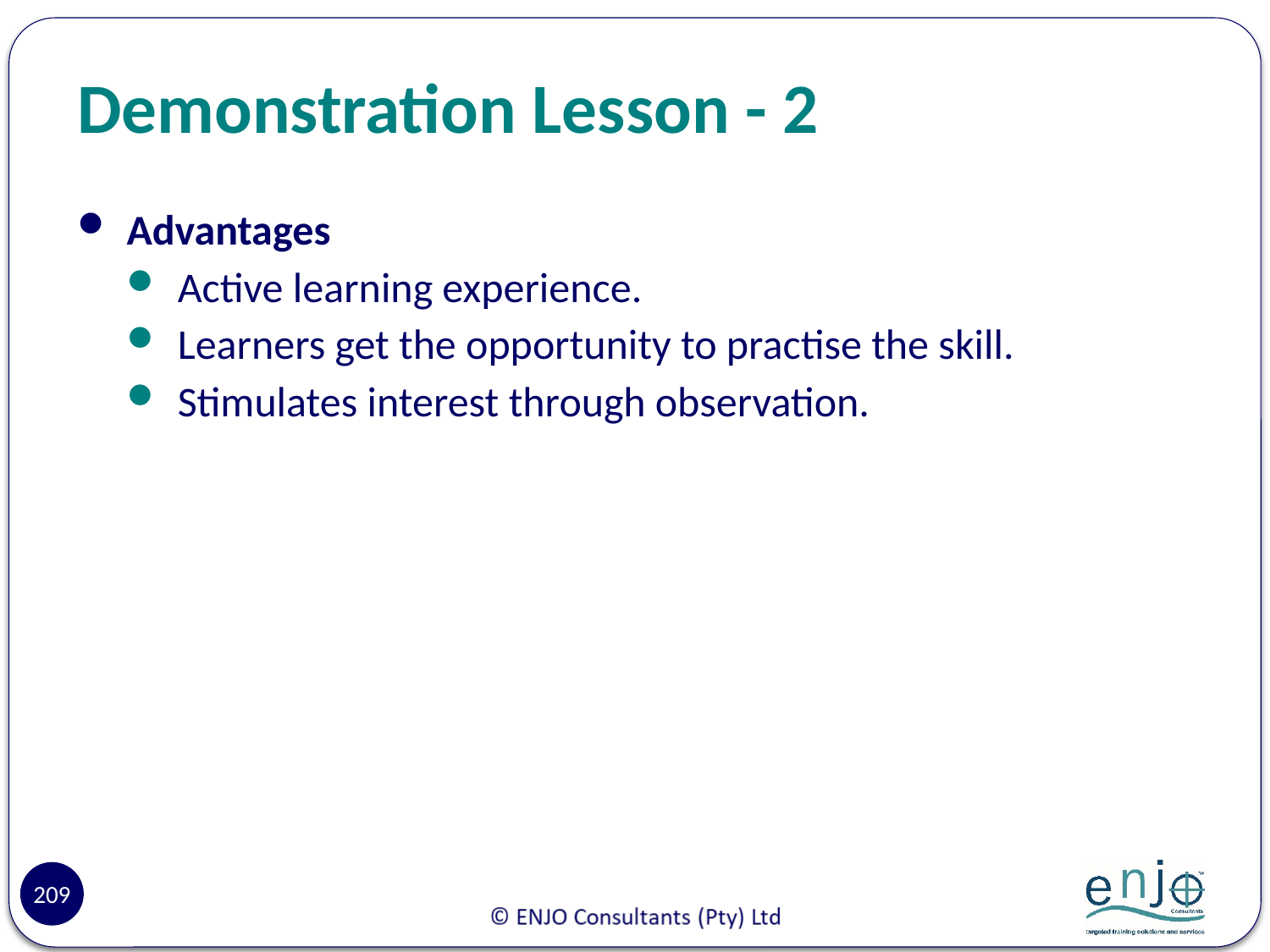

# Demonstration Lesson - 2
Advantages
Active learning experience.
Learners get the opportunity to practise the skill.
Stimulates interest through observation.

209